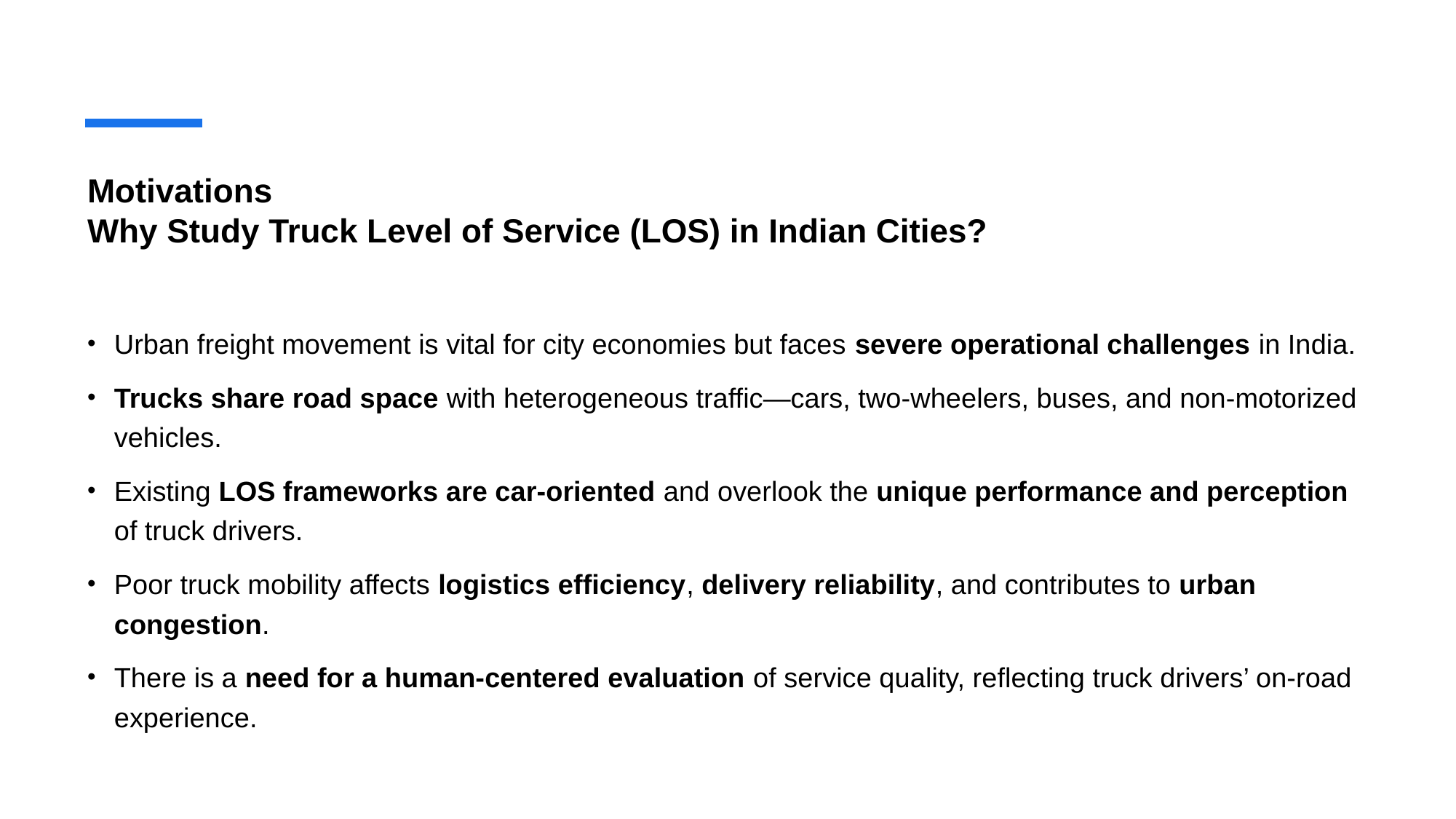

# Motivations Why Study Truck Level of Service (LOS) in Indian Cities?
Urban freight movement is vital for city economies but faces severe operational challenges in India.
Trucks share road space with heterogeneous traffic—cars, two-wheelers, buses, and non-motorized vehicles.
Existing LOS frameworks are car-oriented and overlook the unique performance and perception of truck drivers.
Poor truck mobility affects logistics efficiency, delivery reliability, and contributes to urban congestion.
There is a need for a human-centered evaluation of service quality, reflecting truck drivers’ on-road experience.